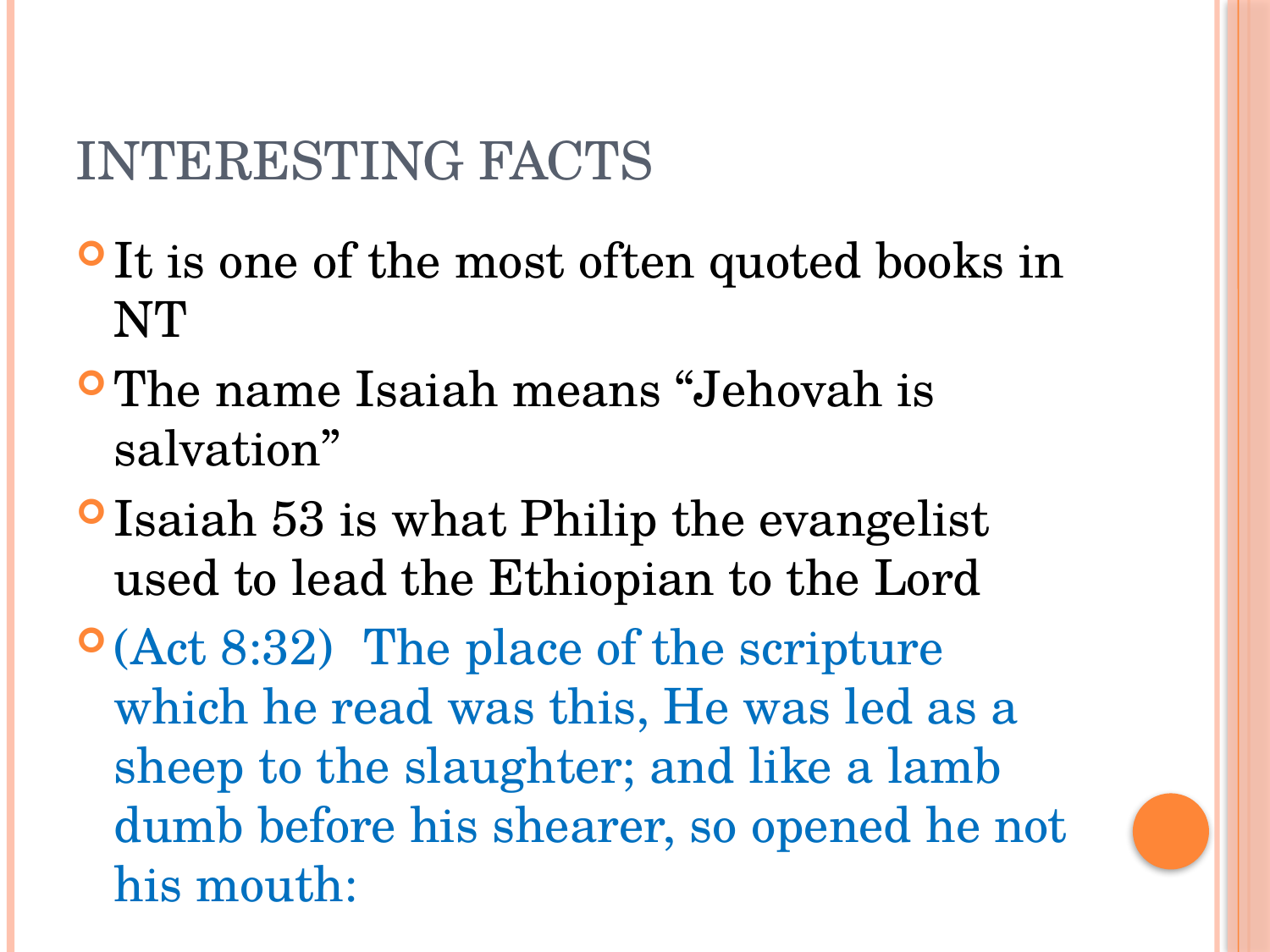

# Interesting Facts
It is one of the most often quoted books in NT
The name Isaiah means “Jehovah is salvation”
Isaiah 53 is what Philip the evangelist used to lead the Ethiopian to the Lord
(Act 8:32)  The place of the scripture which he read was this, He was led as a sheep to the slaughter; and like a lamb dumb before his shearer, so opened he not his mouth: